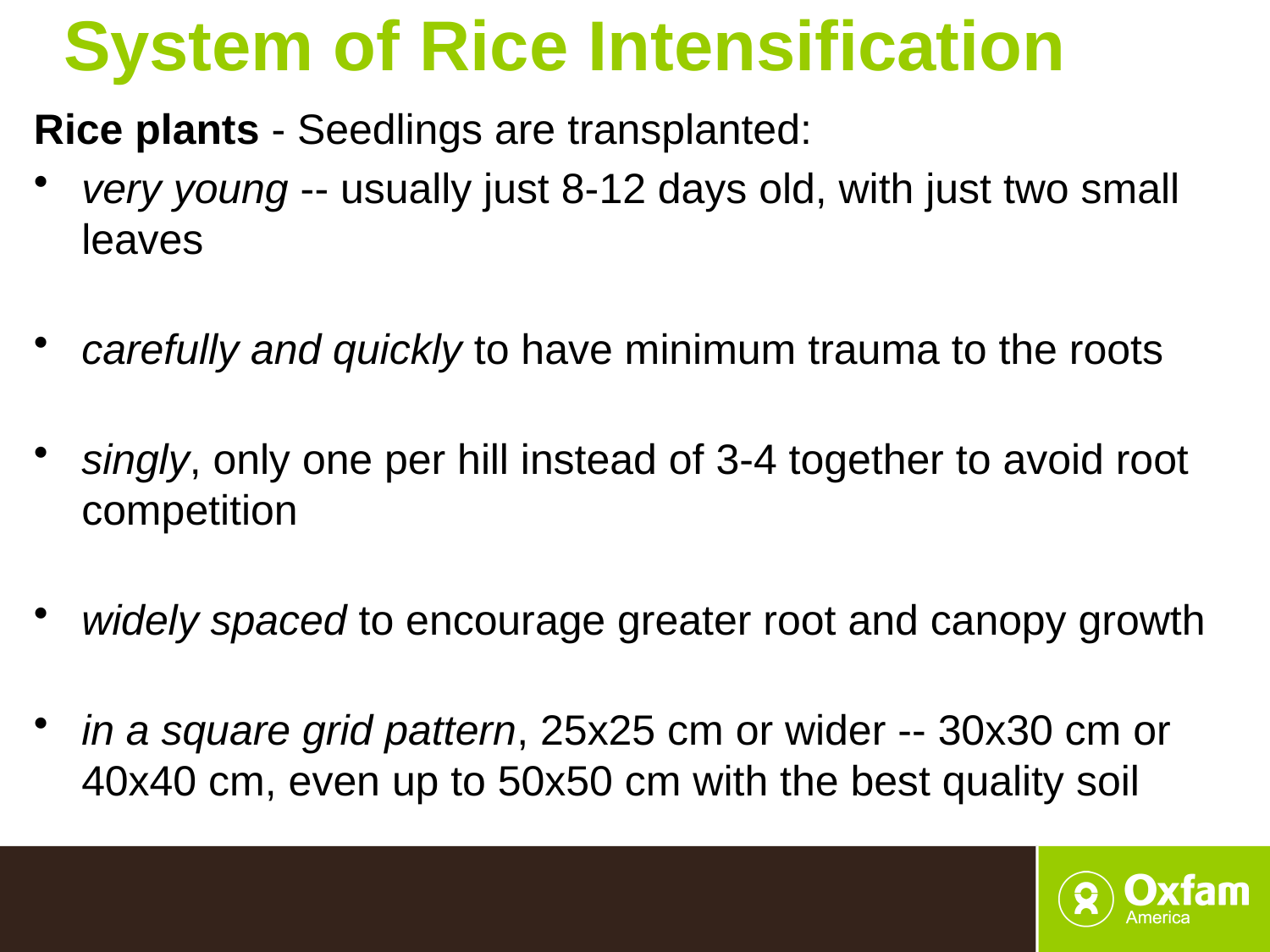

# System of Rice Intensification
Rice plants - Seedlings are transplanted:
very young -- usually just 8-12 days old, with just two small leaves
carefully and quickly to have minimum trauma to the roots
singly, only one per hill instead of 3-4 together to avoid root competition
widely spaced to encourage greater root and canopy growth
in a square grid pattern, 25x25 cm or wider -- 30x30 cm or 40x40 cm, even up to 50x50 cm with the best quality soil